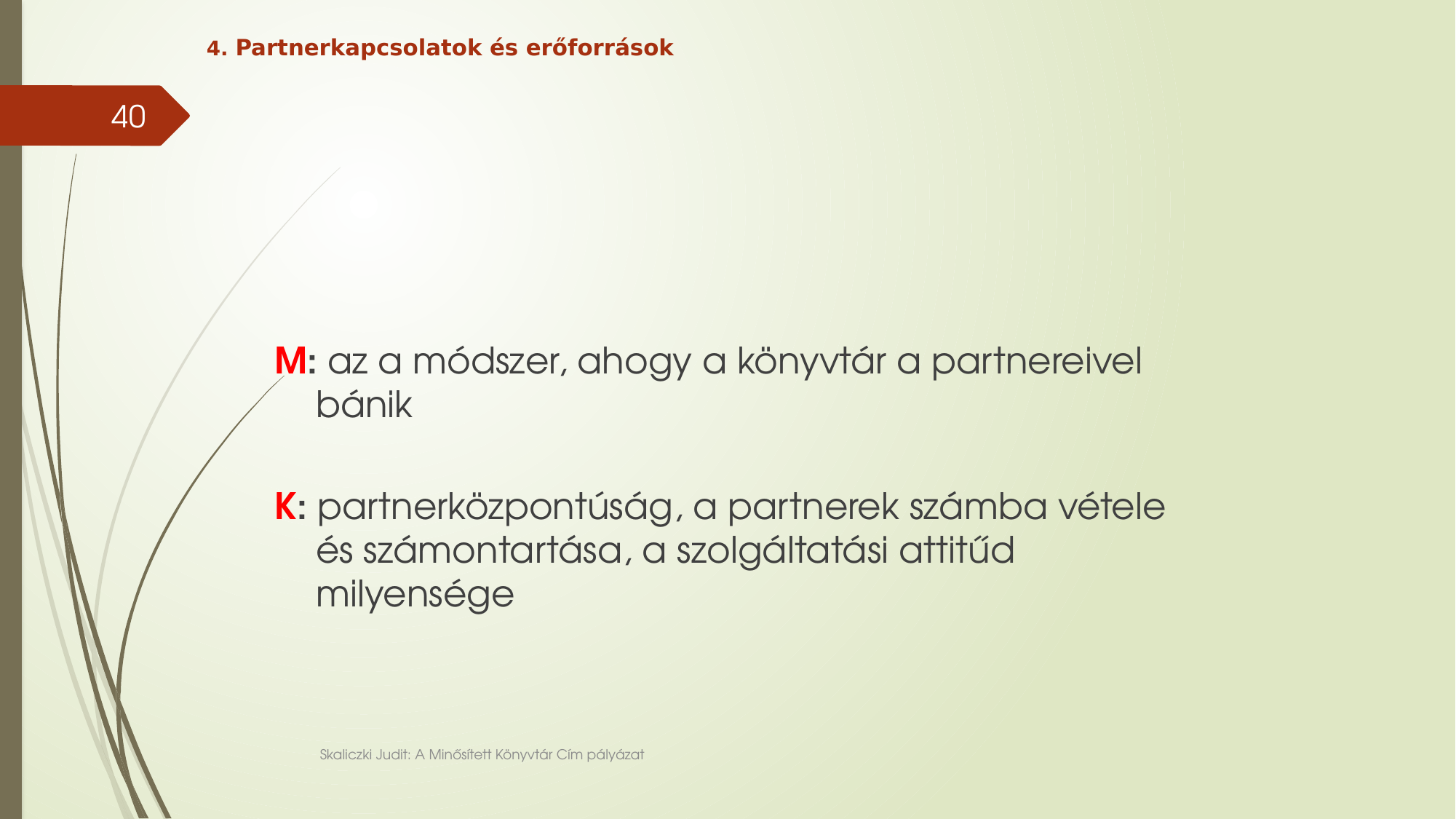

# 4. Partnerkapcsolatok és erőforrások
40
M: az a módszer, ahogy a könyvtár a partnereivel bánik

K: partnerközpontúság, a partnerek számba vétele és számontartása, a szolgáltatási attitűd milyensége

Skaliczki Judit: A Minősített Könyvtár Cím pályázat